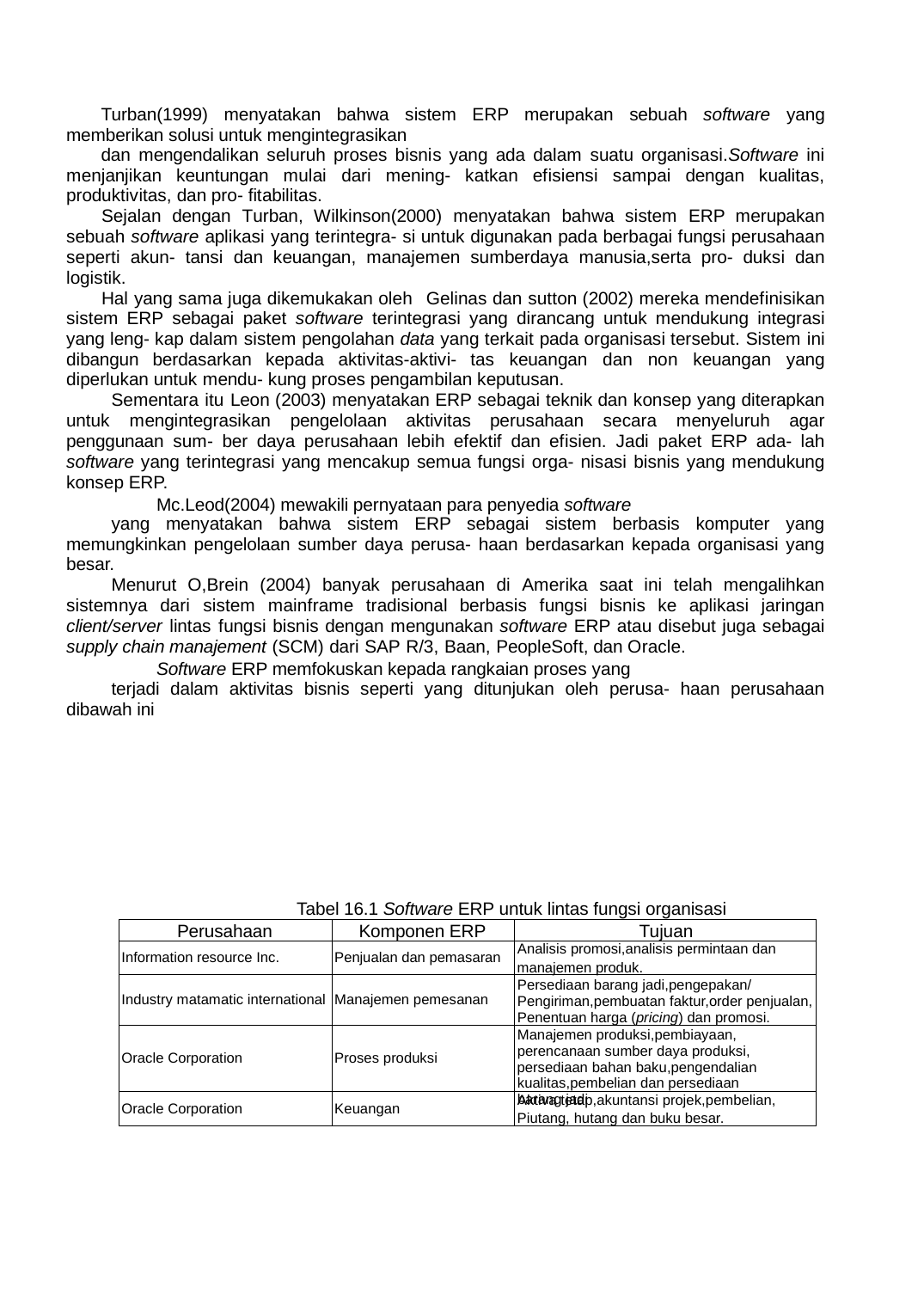

Turban(1999) menyatakan bahwa sistem ERP merupakan sebuah software yang memberikan solusi untuk mengintegrasikan
dan mengendalikan seluruh proses bisnis yang ada dalam suatu organisasi.Software ini menjanjikan keuntungan mulai dari mening- katkan efisiensi sampai dengan kualitas, produktivitas, dan pro- fitabilitas.
Sejalan dengan Turban, Wilkinson(2000) menyatakan bahwa sistem ERP merupakan sebuah software aplikasi yang terintegra- si untuk digunakan pada berbagai fungsi perusahaan seperti akun- tansi dan keuangan, manajemen sumberdaya manusia,serta pro- duksi dan logistik.
Hal yang sama juga dikemukakan oleh  Gelinas dan sutton (2002) mereka mendefinisikan sistem ERP sebagai paket software terintegrasi yang dirancang untuk mendukung integrasi yang leng- kap dalam sistem pengolahan data yang terkait pada organisasi tersebut. Sistem ini dibangun berdasarkan kepada aktivitas-aktivi- tas keuangan dan non keuangan yang diperlukan untuk mendu- kung proses pengambilan keputusan.
Sementara itu Leon (2003) menyatakan ERP sebagai teknik dan konsep yang diterapkan untuk mengintegrasikan pengelolaan aktivitas perusahaan secara menyeluruh agar penggunaan sum- ber daya perusahaan lebih efektif dan efisien. Jadi paket ERP ada- lah software yang terintegrasi yang mencakup semua fungsi orga- nisasi bisnis yang mendukung konsep ERP.
Mc.Leod(2004) mewakili pernyataan para penyedia software
yang menyatakan bahwa sistem ERP sebagai sistem berbasis komputer yang memungkinkan pengelolaan sumber daya perusa- haan berdasarkan kepada organisasi yang besar.
Menurut O,Brein (2004) banyak perusahaan di Amerika saat ini telah mengalihkan sistemnya dari sistem mainframe tradisional berbasis fungsi bisnis ke aplikasi jaringan client/server lintas fungsi bisnis dengan mengunakan software ERP atau disebut juga sebagai supply chain manajement (SCM) dari SAP R/3, Baan, PeopleSoft, dan Oracle.
Software ERP memfokuskan kepada rangkaian proses yang
terjadi dalam aktivitas bisnis seperti yang ditunjukan oleh perusa- haan perusahaan dibawah ini
Tabel 16.1 Software ERP untuk lintas fungsi organisasi

Perusahaan

Komponen ERP

Tujuan

Information resource Inc.

Penjualan dan pemasaran

Analisis promosi,analisis permintaan dan

manajemen produk.

Industry matamatic international

Manajemen pemesanan

Persediaan barang jadi,pengepakan/ Pengiriman,pembuatan faktur,order penjualan, Penentuan harga (pricing) dan promosi.

Oracle Corporation

Proses produksi

Manajemen produksi,pembiayaan, perencanaan sumber daya produksi,
kualitas,pembelian dan persediaan barang jadi

persediaan bahan baku,pengendalian

Oracle Corporation

Keuangan

Aktiva tetap,akuntansi projek,pembelian,

Piutang, hutang dan buku besar.